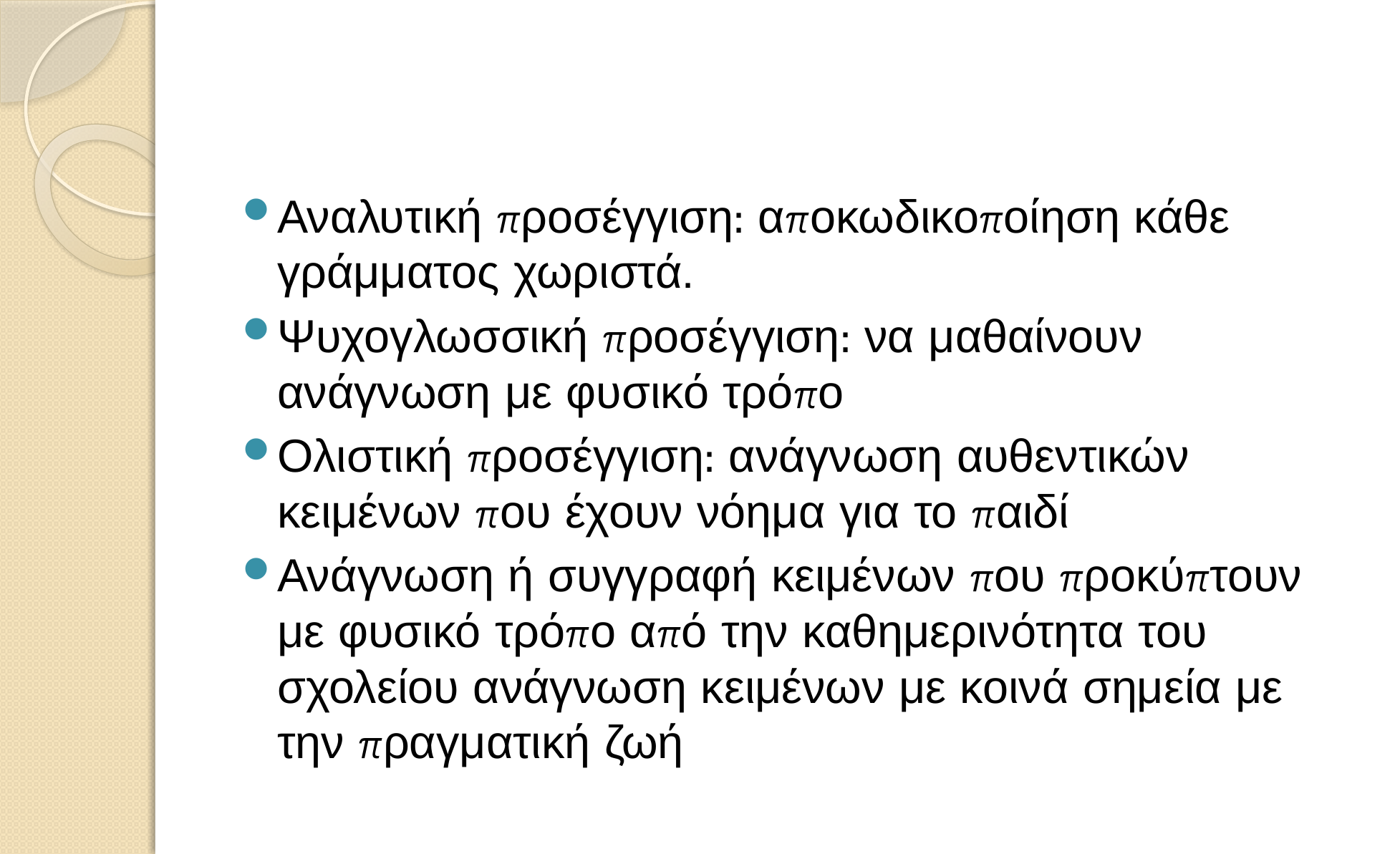

#
Αναλυτική προσέγγιση: αποκωδικοποίηση κάθε γράμματος χωριστά.
Ψυχογλωσσική προσέγγιση: να μαθαίνουν ανάγνωση με φυσικό τρόπο
Ολιστική προσέγγιση: ανάγνωση αυθεντικών κειμένων που έχουν νόημα για το παιδί
Ανάγνωση ή συγγραφή κειμένων που προκύπτουν με φυσικό τρόπο από την καθημερινότητα του σχολείου ανάγνωση κειμένων με κοινά σημεία με την πραγματική ζωή